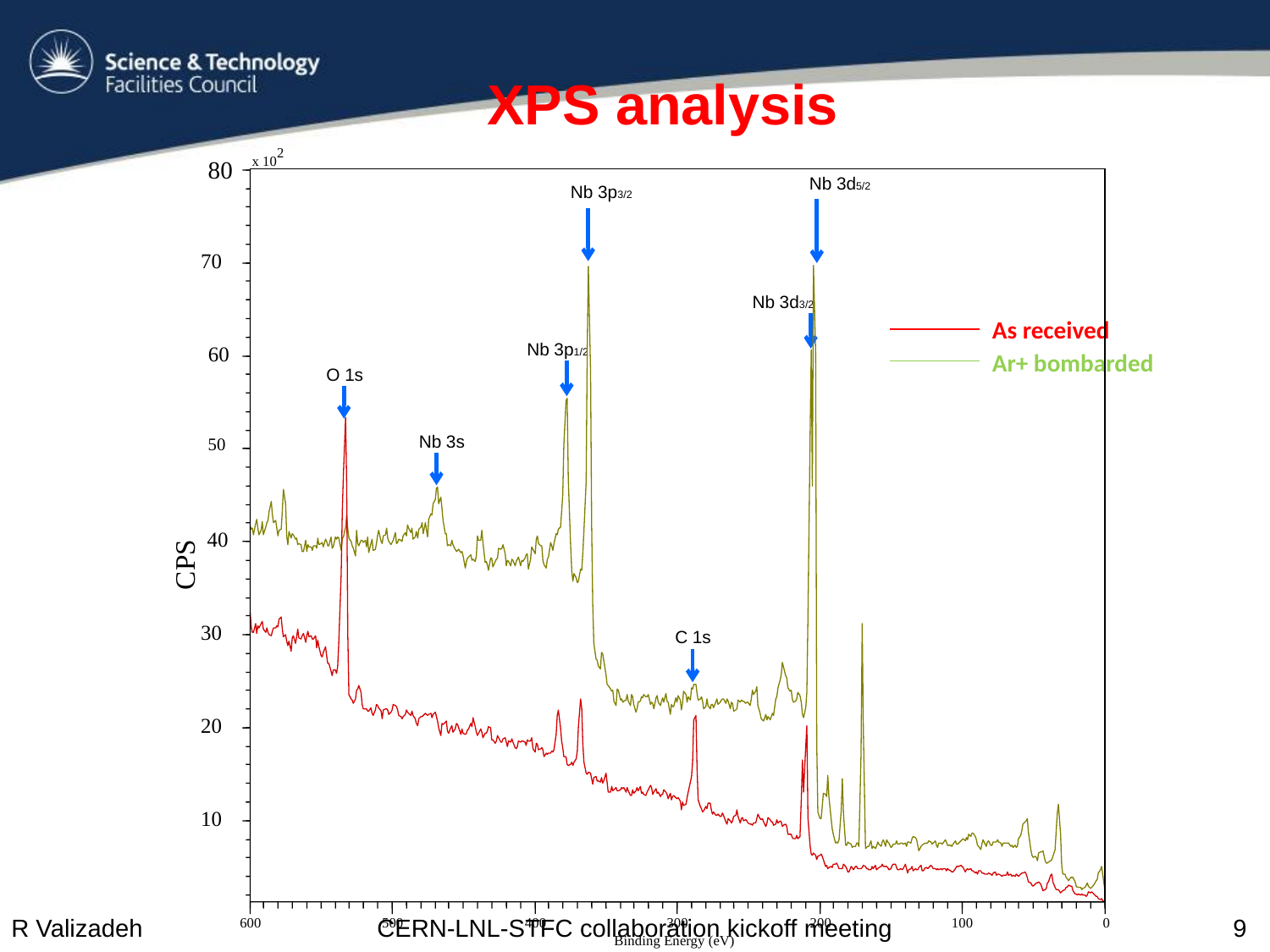

# XPS analysis

2
x 10
80

70

60

50

40

CPS

30

20

10

600
500
400
300
200
100
0
Binding Energy (eV)

Nb 3d5/2
Nb 3p3/2
Nb 3d3/2
As received
Nb 3p1/2
Ar+ bombarded
O 1s
Nb 3s
C 1s